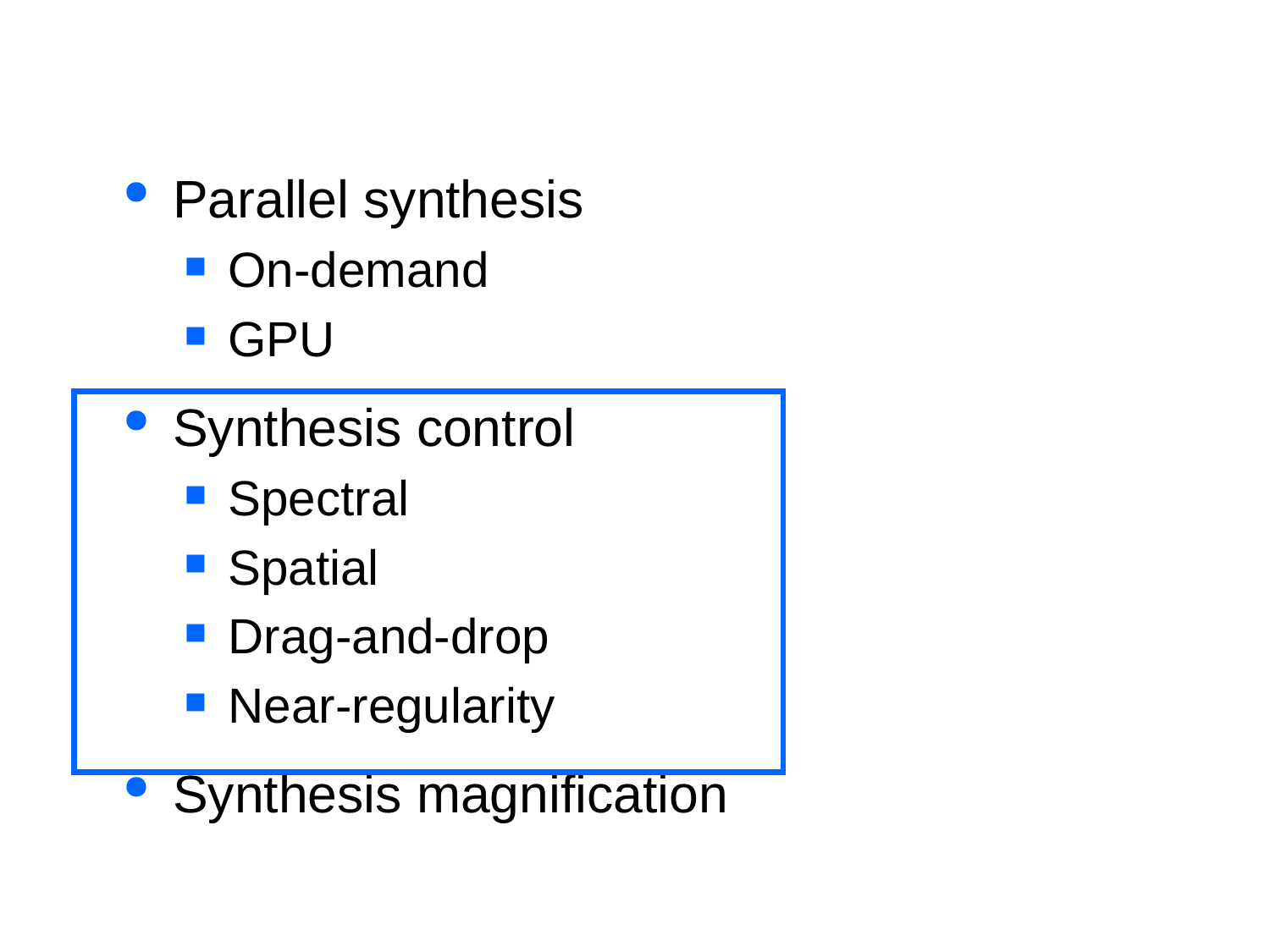

#
Parallel synthesis
On-demand
GPU
Synthesis control
Spectral
Spatial
Drag-and-drop
Near-regularity
Synthesis magnification